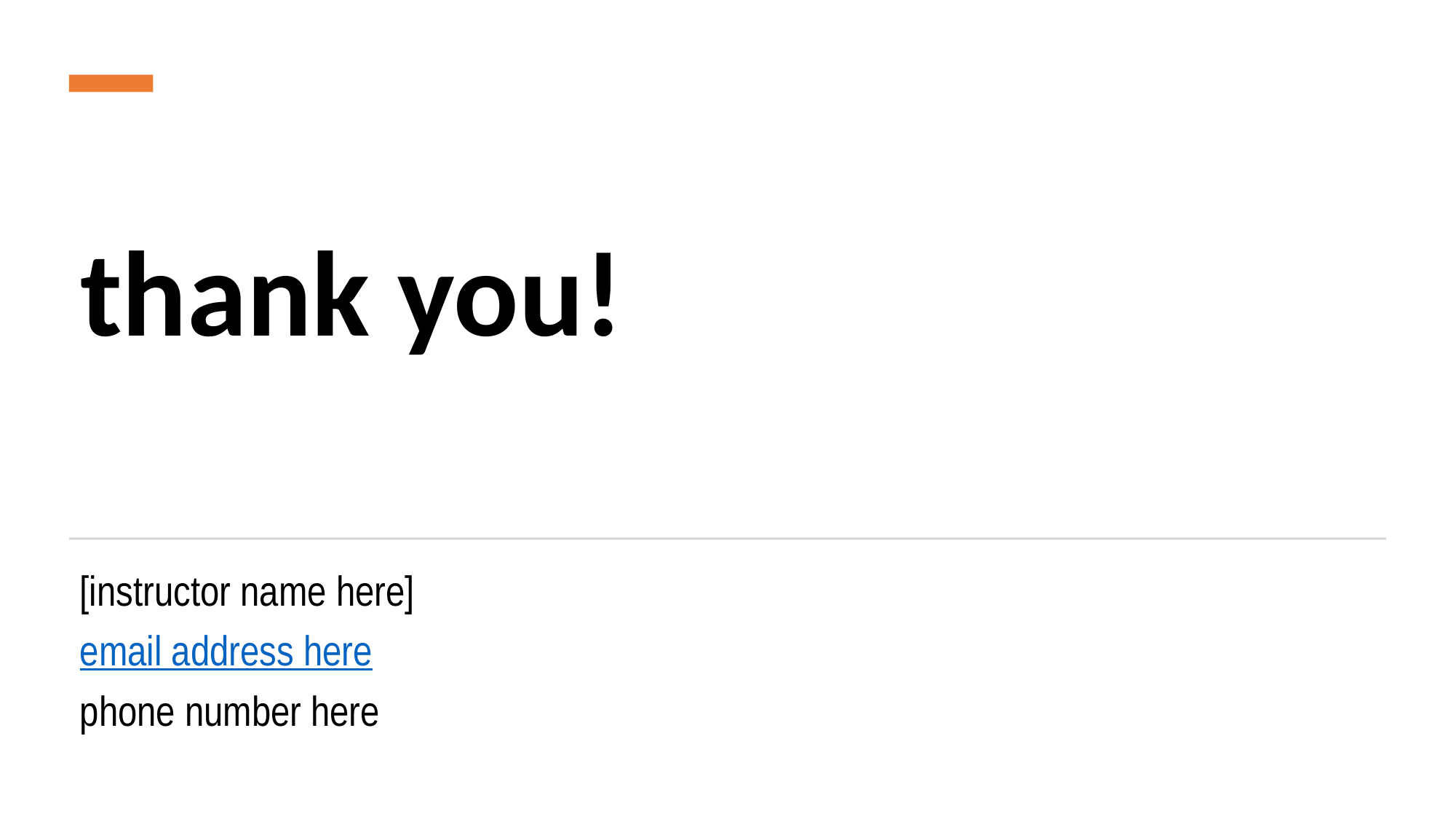

# thank you!

[instructor name here]
email address here
phone number here